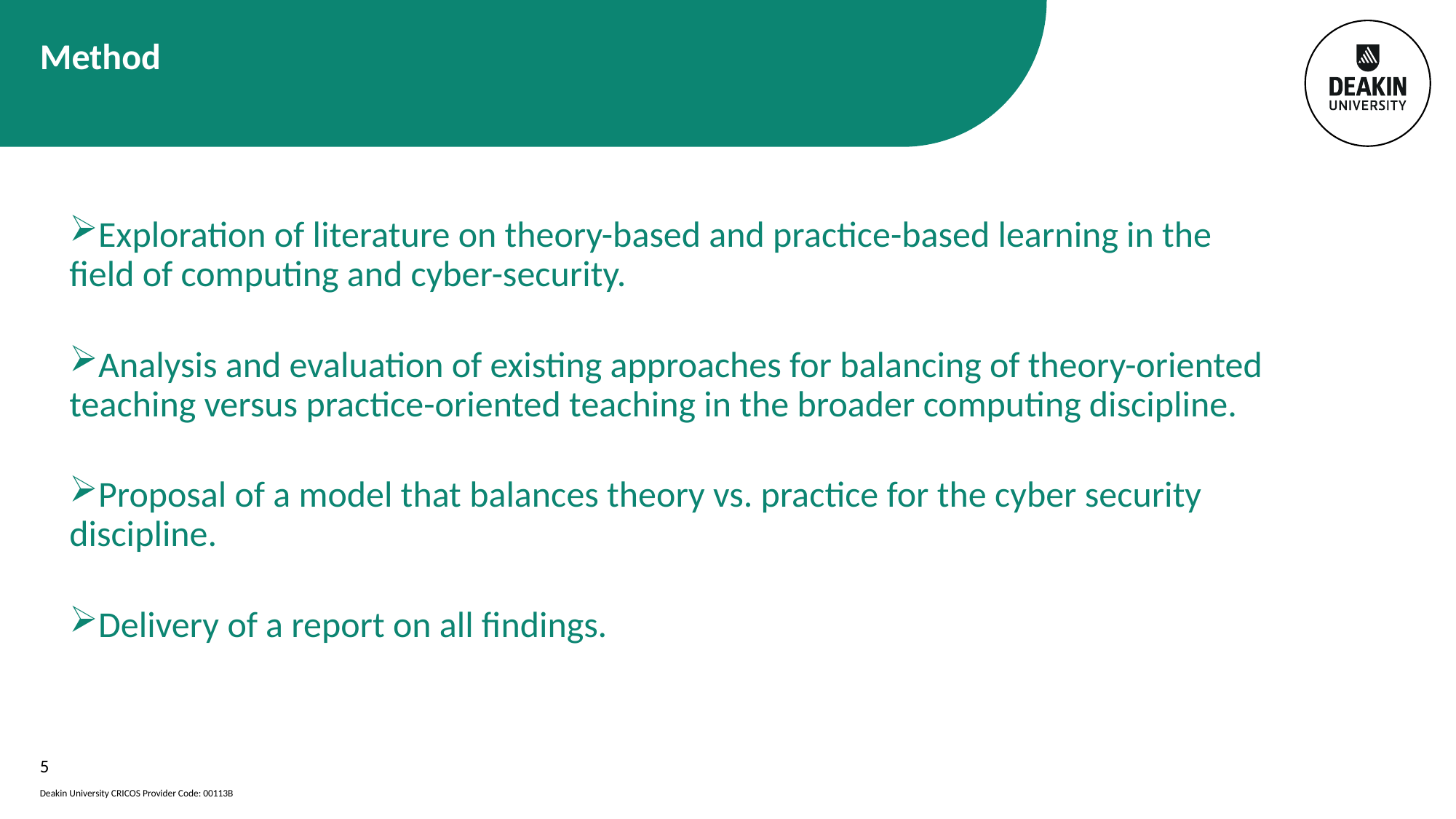

# Method
Exploration of literature on theory-based and practice-based learning in the field of computing and cyber-security.
Analysis and evaluation of existing approaches for balancing of theory-oriented teaching versus practice-oriented teaching in the broader computing discipline.
Proposal of a model that balances theory vs. practice for the cyber security discipline.
Delivery of a report on all findings.

5
Deakin University CRICOS Provider Code: 00113B